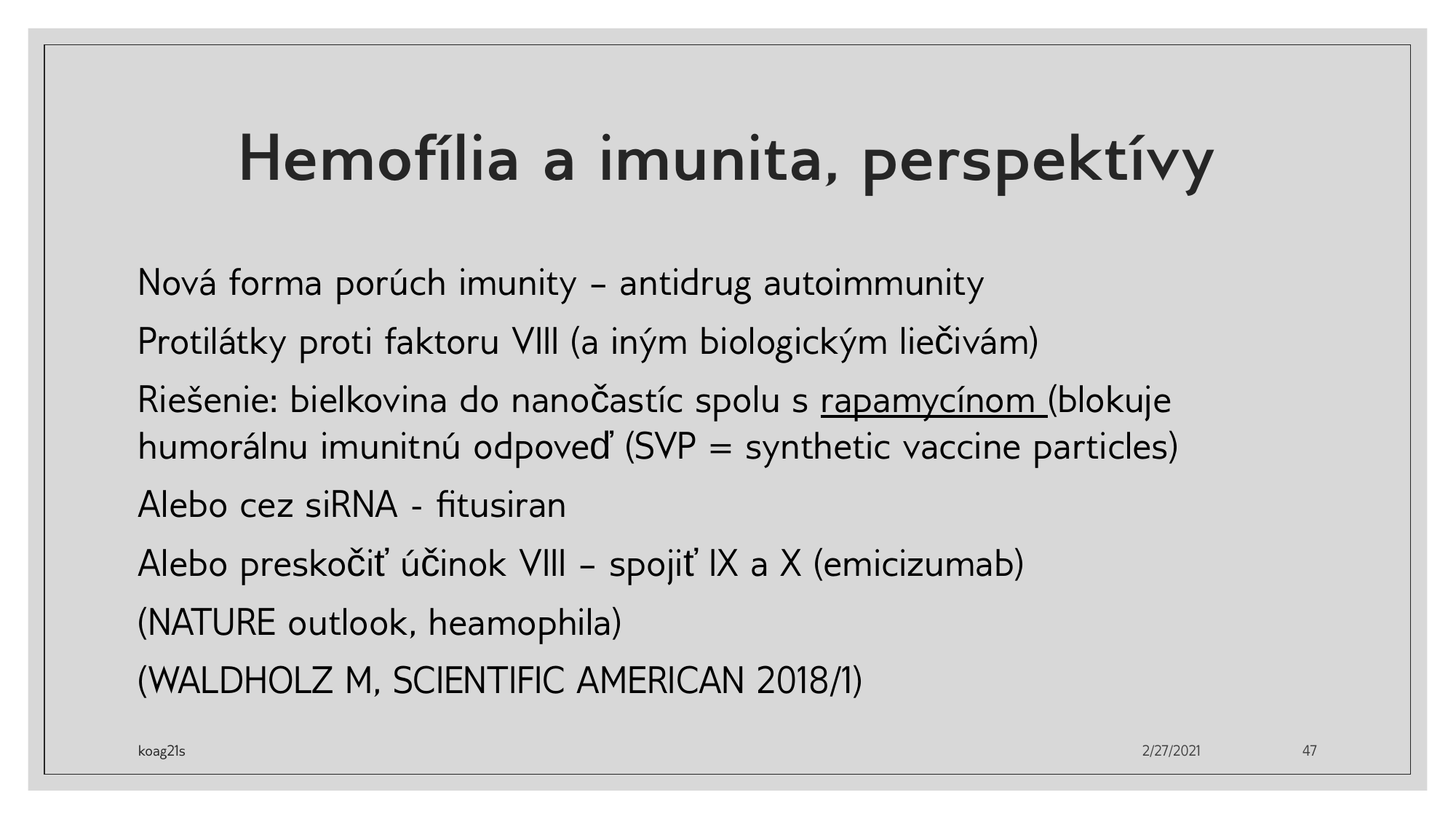

# Hemofília a imunita, perspektívy
Nová forma porúch imunity – antidrug autoimmunity
Protilátky proti faktoru VIII (a iným biologickým liečivám)
Riešenie: bielkovina do nanočastíc spolu s rapamycínom (blokuje humorálnu imunitnú odpoveď (SVP = synthetic vaccine particles)
Alebo cez siRNA - fitusiran
Alebo preskočiť účinok VIII – spojiť IX a X (emicizumab)
(NATURE outlook, heamophila)
(WALDHOLZ M, SCIENTIFIC AMERICAN 2018/1)

koag21s
2/27/2021
47